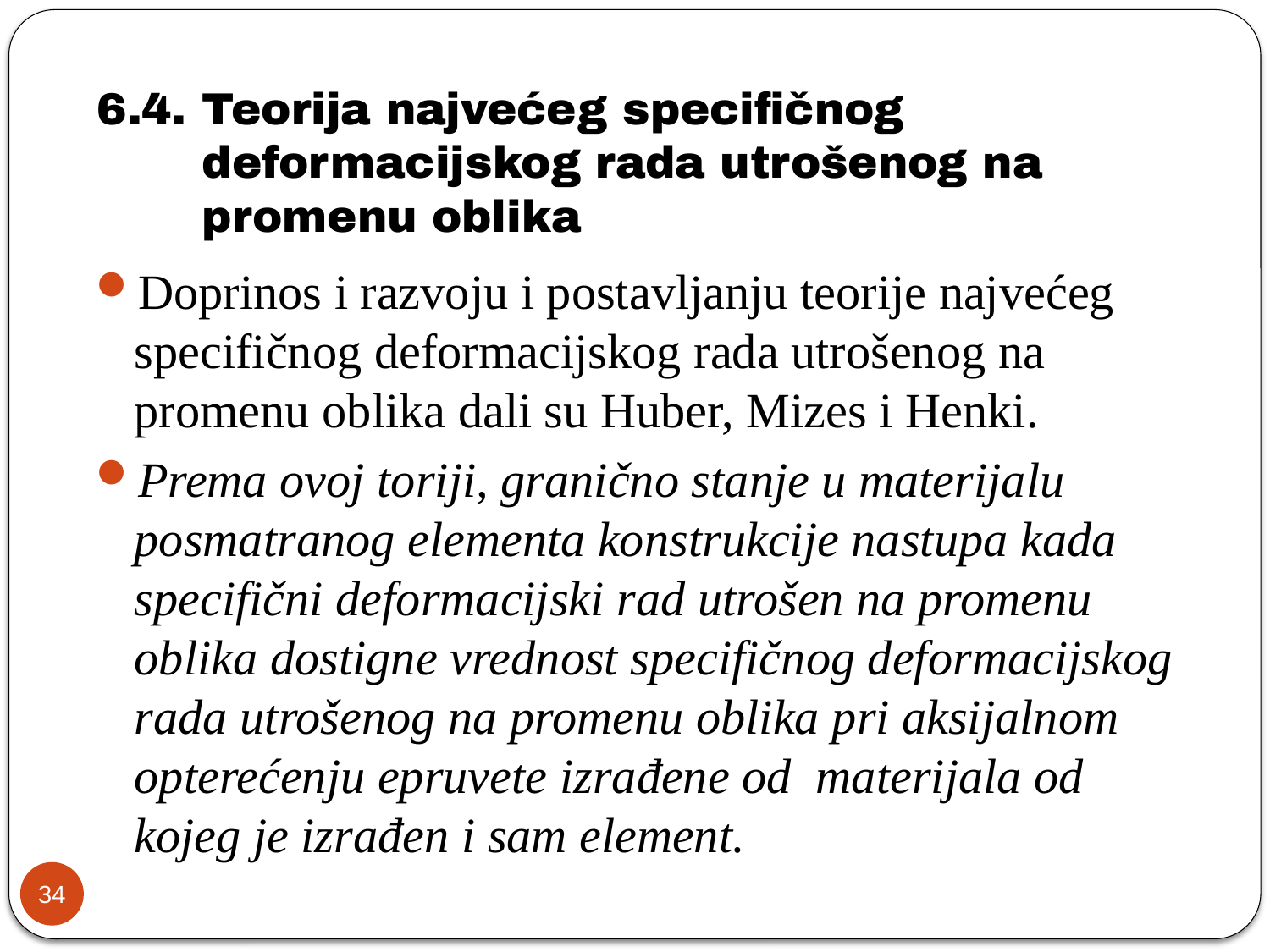

# 6.4. Teorija najvećeg specifičnog deformacijskog rada utrošenog na promenu oblika
Doprinos i razvoju i postavljanju teorije najvećeg specifičnog deformacijskog rada utrošenog na promenu oblika dali su Huber, Mizes i Henki.
Prema ovoj toriji, granično stanje u materijalu posmatranog elementa konstrukcije nastupa kada specifični deformacijski rad utrošen na promenu oblika dostigne vrednost specifičnog deformacijskog rada utrošenog na promenu oblika pri aksijalnom opterećenju epruvete izrađene od  materijala od kojeg je izrađen i sam element.

34